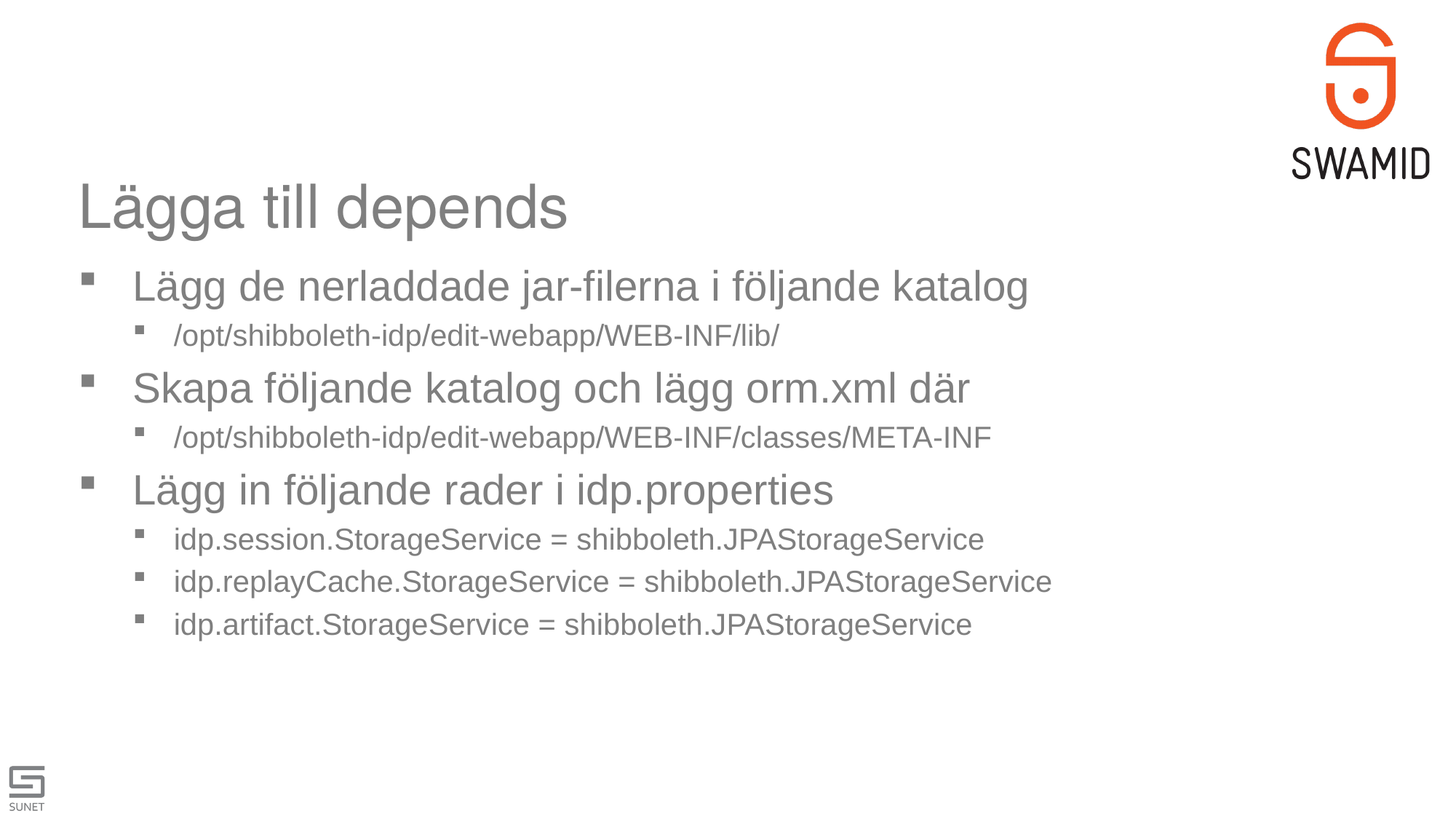

# Lägga till depends
Lägg de nerladdade jar-filerna i följande katalog
/opt/shibboleth-idp/edit-webapp/WEB-INF/lib/
Skapa följande katalog och lägg orm.xml där
/opt/shibboleth-idp/edit-webapp/WEB-INF/classes/META-INF
Lägg in följande rader i idp.properties
idp.session.StorageService = shibboleth.JPAStorageService
idp.replayCache.StorageService = shibboleth.JPAStorageService
idp.artifact.StorageService = shibboleth.JPAStorageService